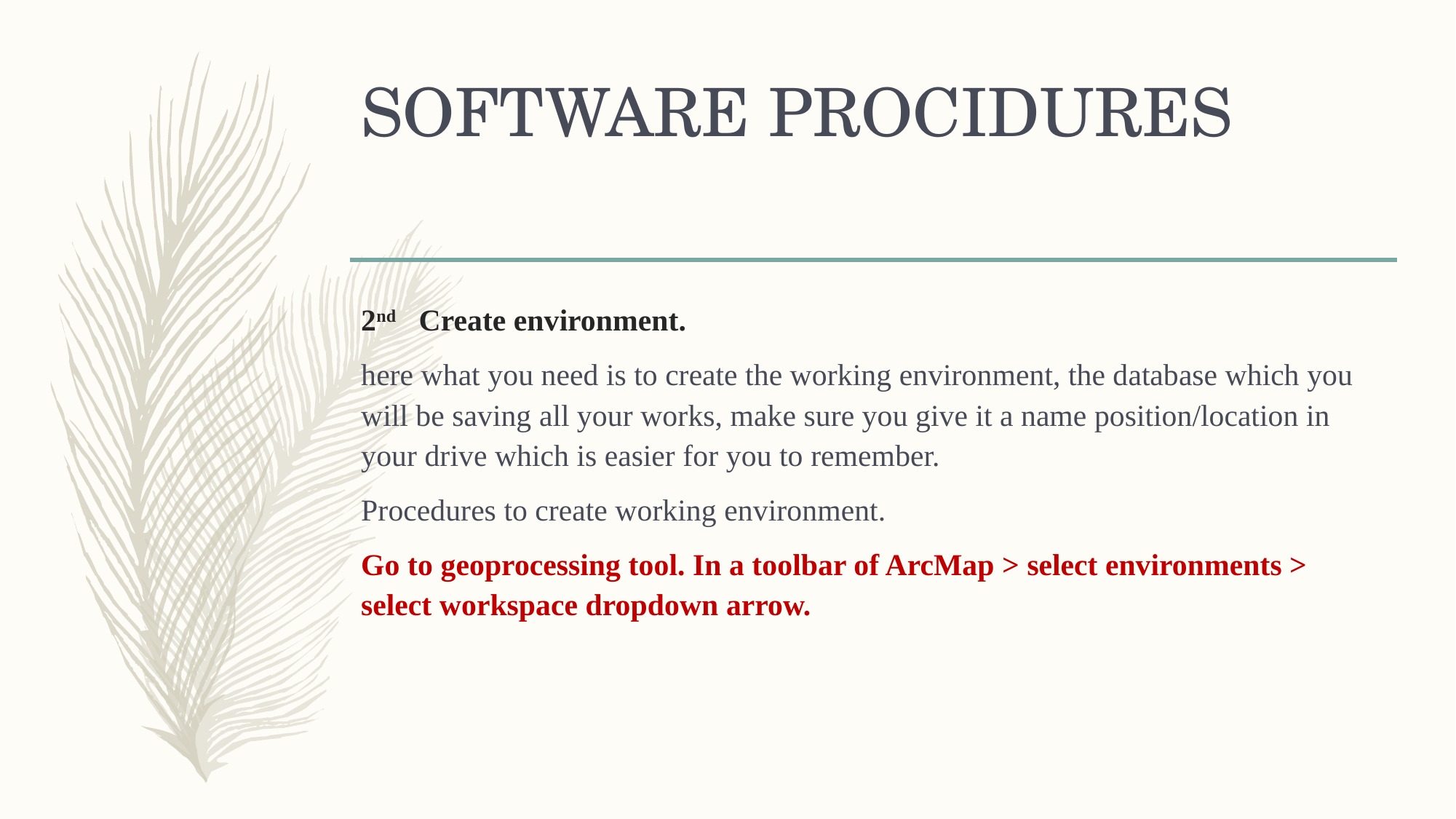

# SOFTWARE PROCIDURES
2nd   Create environment.
here what you need is to create the working environment, the database which you will be saving all your works, make sure you give it a name position/location in your drive which is easier for you to remember.
Procedures to create working environment.
Go to geoprocessing tool. In a toolbar of ArcMap > select environments > select workspace dropdown arrow.